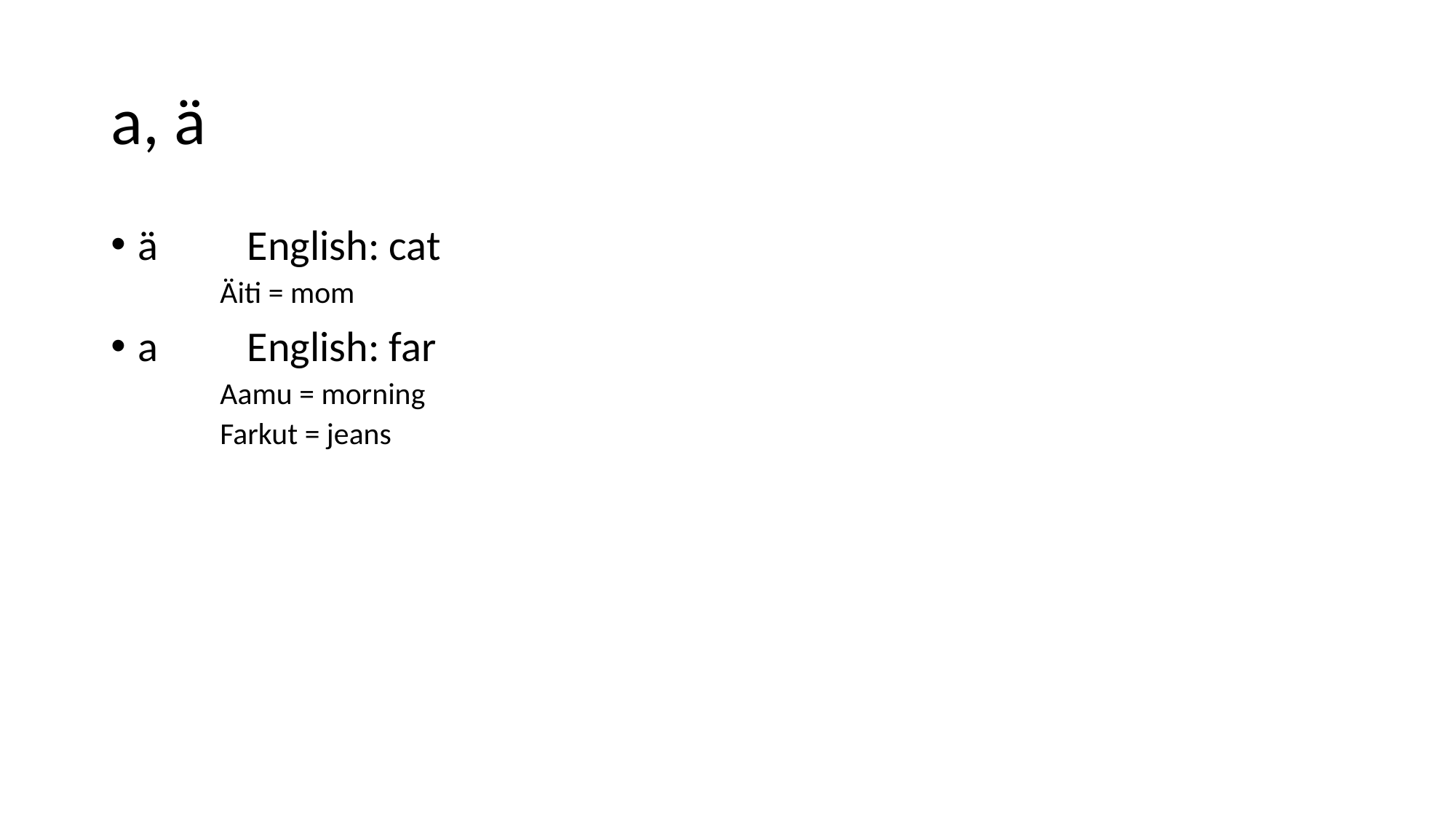

# a, ä
ä 	English: cat
Äiti = mom
a	English: far
Aamu = morning
Farkut = jeans